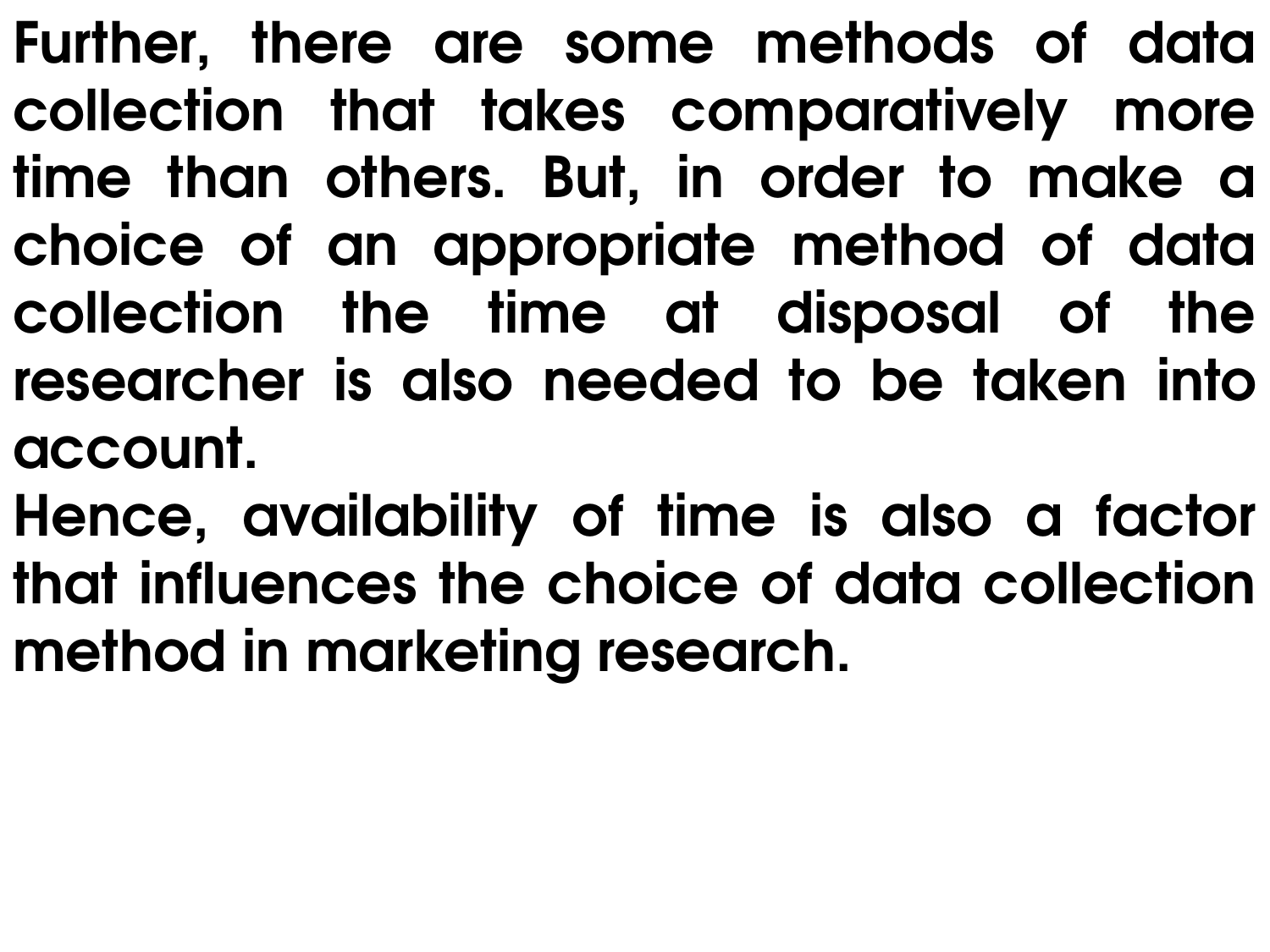

Further, there are some methods of data collection that takes comparatively more time than others. But, in order to make a choice of an appropriate method of data collection the time at disposal of the researcher is also needed to be taken into account.
Hence, availability of time is also a factor that influences the choice of data collection method in marketing research.